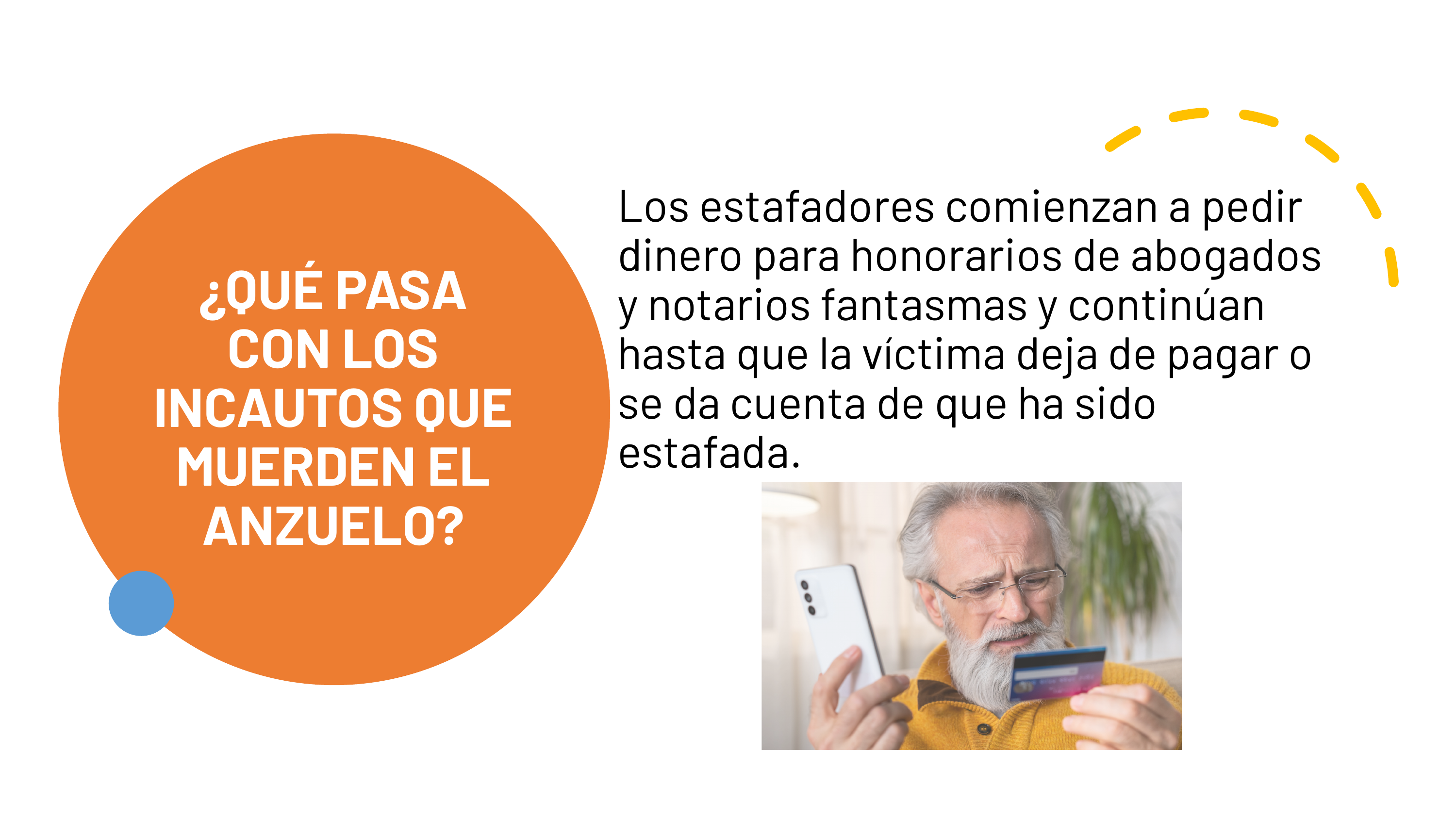

# ¿QUÉ PASA CON LOS INCAUTOS QUE MUERDEN EL ANZUELO?
Los estafadores comienzan a pedir dinero para honorarios de abogados y notarios fantasmas y continúan hasta que la víctima deja de pagar o se da cuenta de que ha sido estafada.